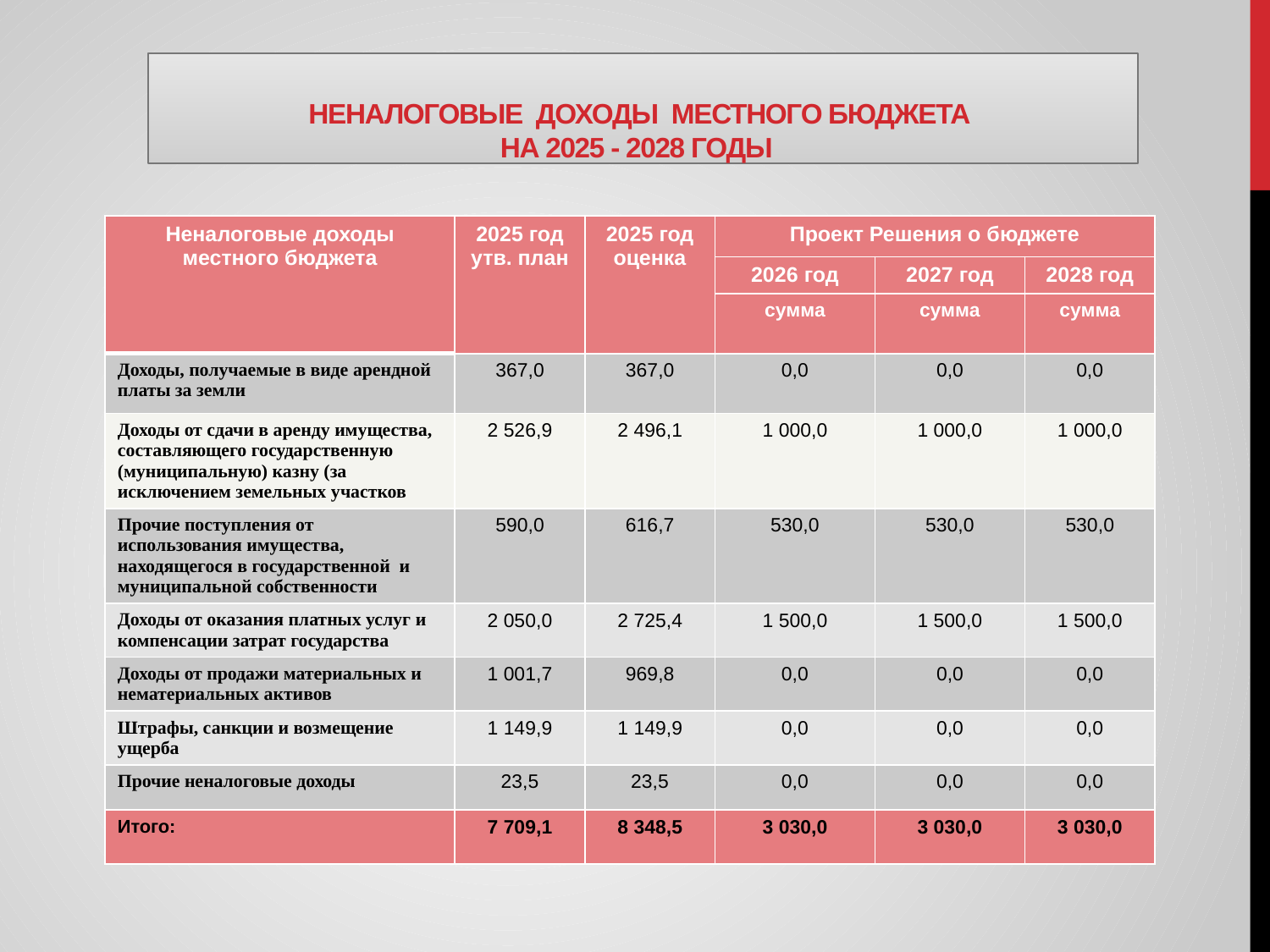

неналоговые  доходы  местного бюджета
на 2025 - 2028 годы
| Неналоговые доходы местного бюджета | 2025 год утв. план | 2025 год оценка | Проект Решения о бюджете |  |  |
| --- | --- | --- | --- | --- | --- |
|  |  |  | 2026 год | 2027 год | 2028 год |
|  |  |  | сумма | сумма | сумма |
| Доходы, получаемые в виде арендной платы за земли | 367,0 | 367,0 | 0,0 | 0,0 | 0,0 |
| Доходы от сдачи в аренду имущества, составляющего государственную (муниципальную) казну (за исключением земельных участков | 2 526,9 | 2 496,1 | 1 000,0 | 1 000,0 | 1 000,0 |
| Прочие поступления от использования имущества, находящегося в государственной и муниципальной собственности | 590,0 | 616,7 | 530,0 | 530,0 | 530,0 |
| Доходы от оказания платных услуг и компенсации затрат государства | 2 050,0 | 2 725,4 | 1 500,0 | 1 500,0 | 1 500,0 |
| Доходы от продажи материальных и нематериальных активов | 1 001,7 | 969,8 | 0,0 | 0,0 | 0,0 |
| Штрафы, санкции и возмещение ущерба | 1 149,9 | 1 149,9 | 0,0 | 0,0 | 0,0 |
| Прочие неналоговые доходы | 23,5 | 23,5 | 0,0 | 0,0 | 0,0 |
| Итого: | 7 709,1 | 8 348,5 | 3 030,0 | 3 030,0 | 3 030,0 |